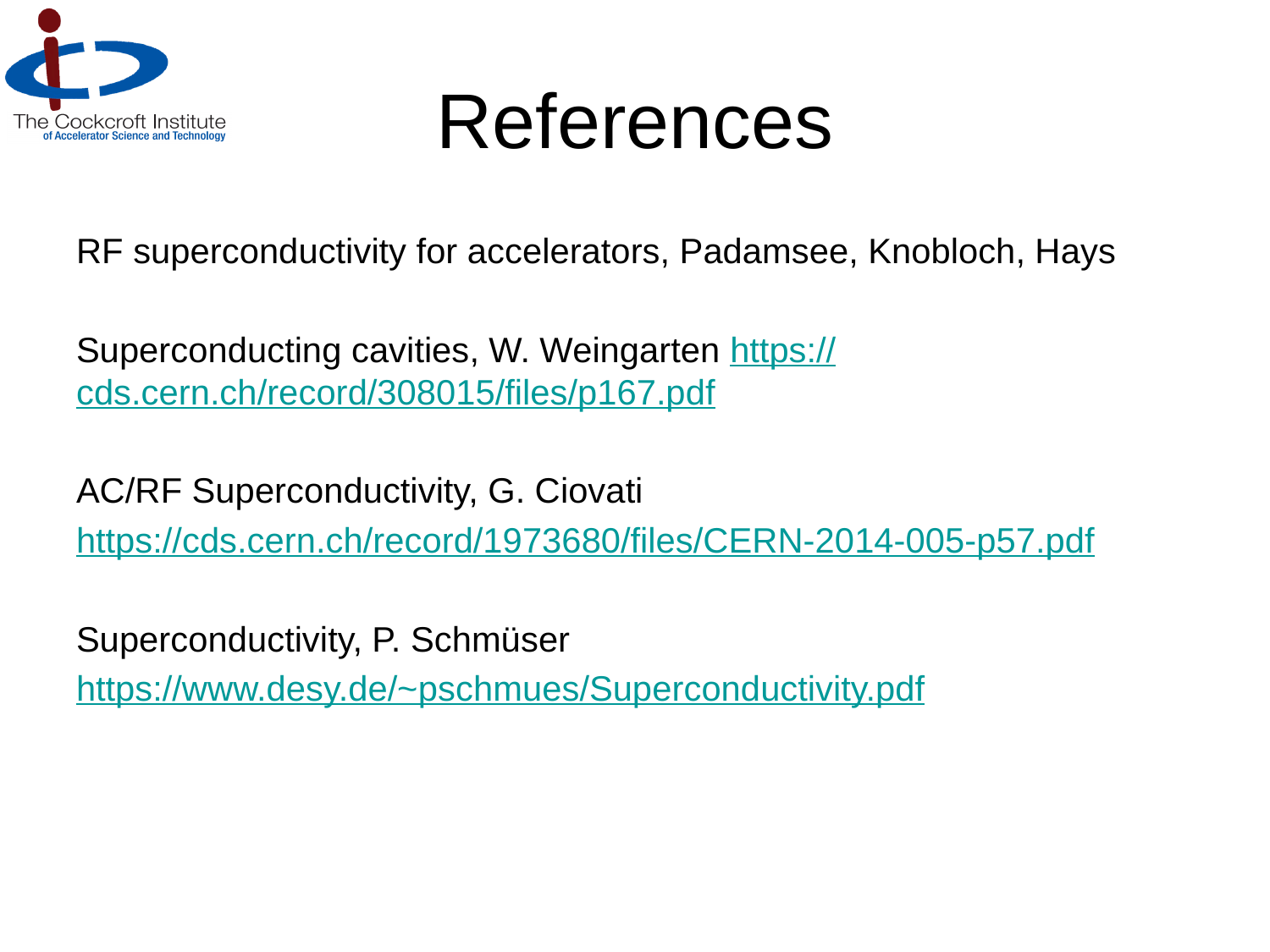

# References
RF superconductivity for accelerators, Padamsee, Knobloch, Hays

Superconducting cavities, W. Weingarten https://cds.cern.ch/record/308015/files/p167.pdf

AC/RF Superconductivity, G. Ciovati
https://cds.cern.ch/record/1973680/files/CERN-2014-005-p57.pdf

Superconductivity, P. Schmüser
https://www.desy.de/~pschmues/Superconductivity.pdf